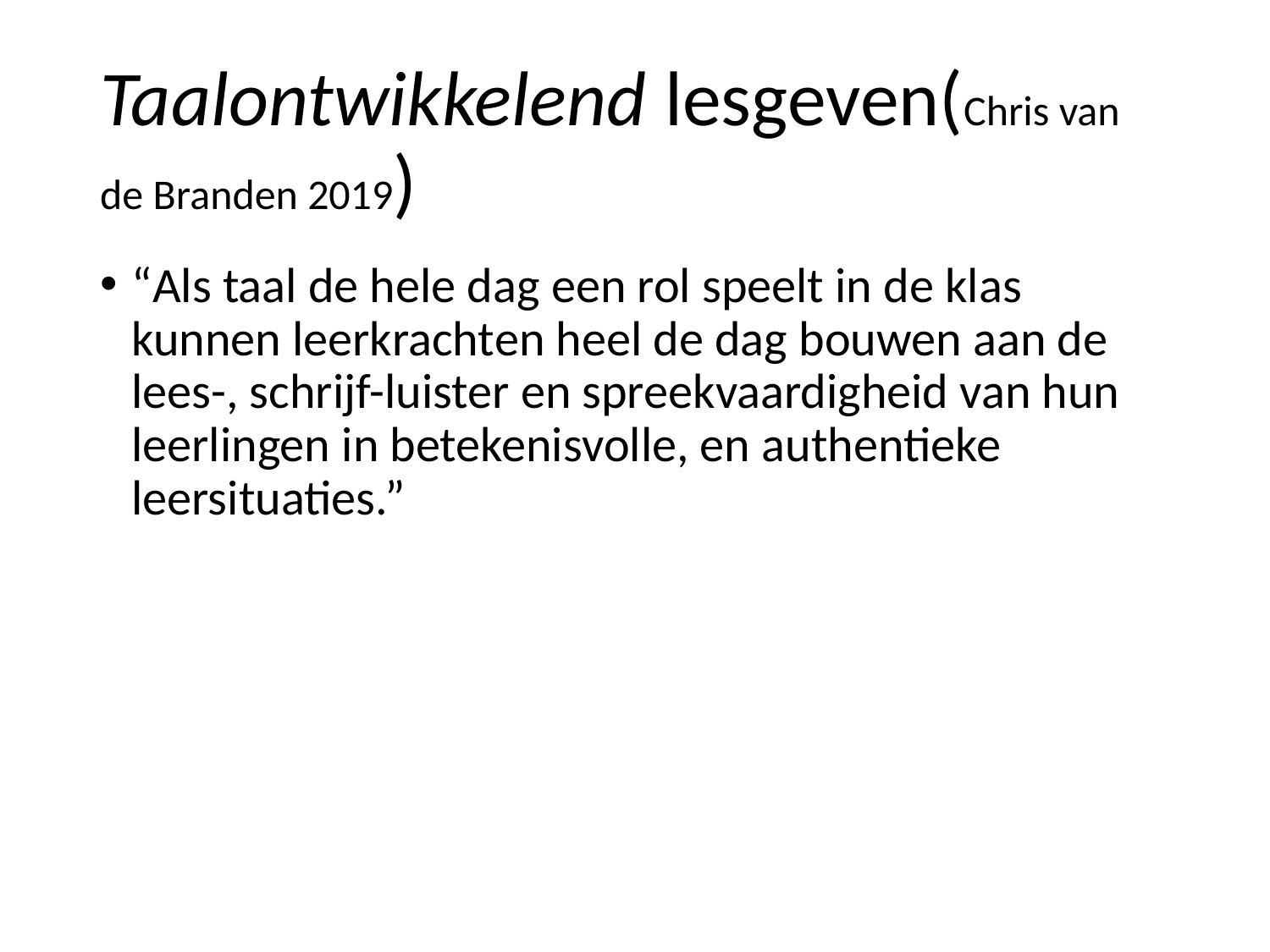

# Taalontwikkelend lesgeven(Chris van de Branden 2019)
“Als taal de hele dag een rol speelt in de klas kunnen leerkrachten heel de dag bouwen aan de lees-, schrijf-luister en spreekvaardigheid van hun leerlingen in betekenisvolle, en authentieke leersituaties.”